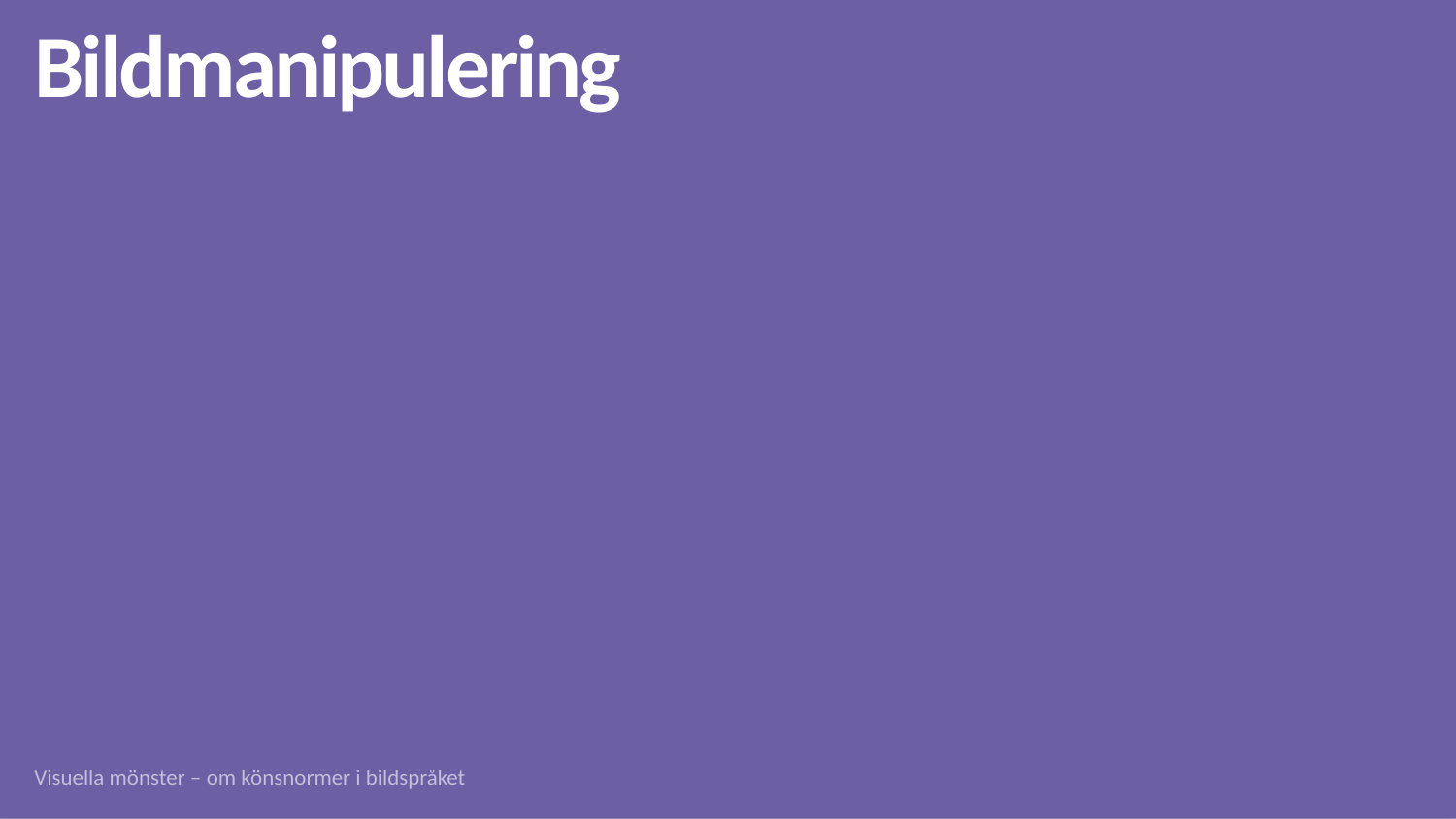

Bildmanipulering
Visuella mönster – om könsnormer i bildspråket